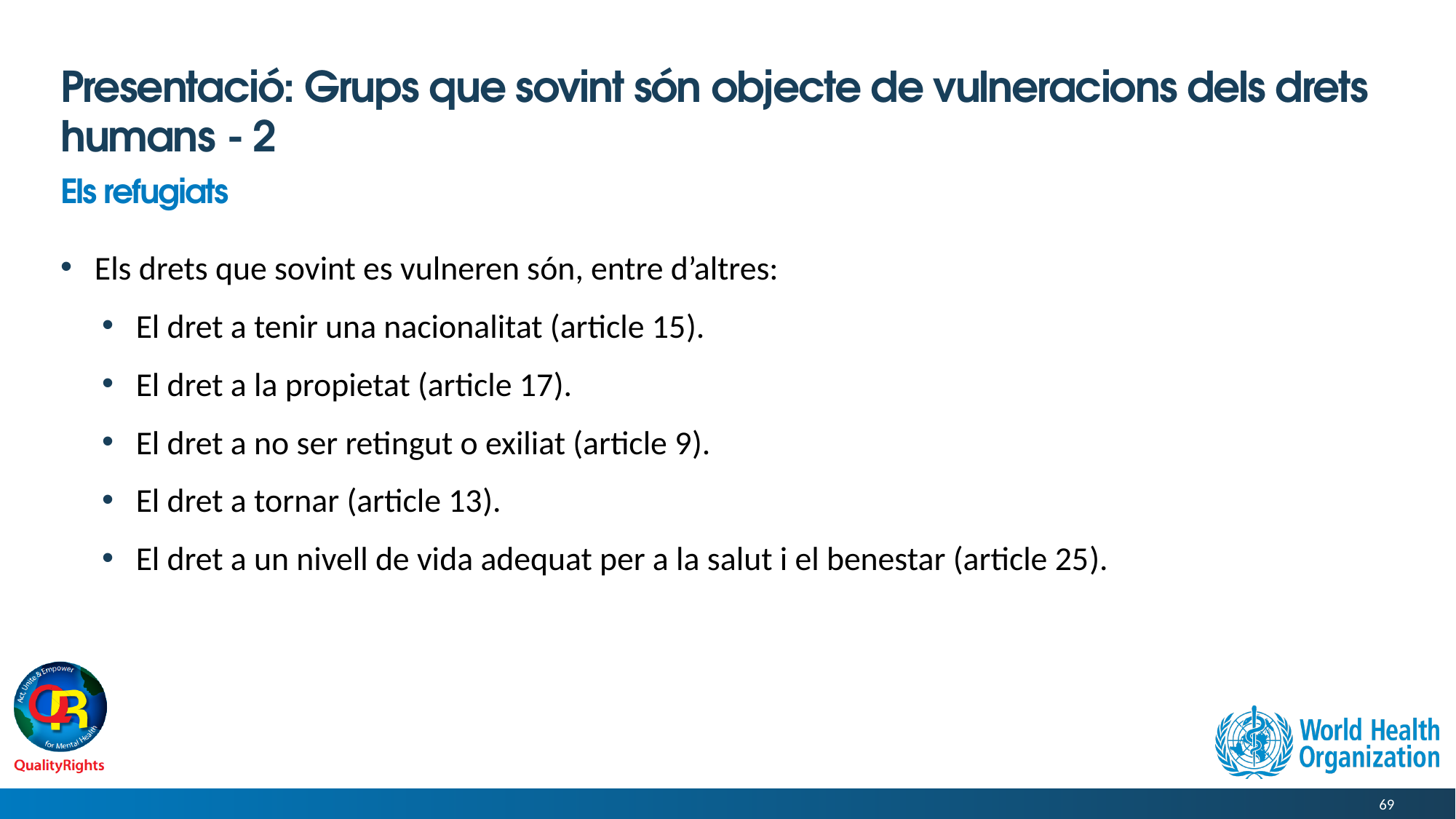

# Presentació: Grups que sovint són objecte de vulneracions dels drets humans - 2
Els refugiats
Els drets que sovint es vulneren són, entre d’altres:
El dret a tenir una nacionalitat (article 15).
El dret a la propietat (article 17).
El dret a no ser retingut o exiliat (article 9).
El dret a tornar (article 13).
El dret a un nivell de vida adequat per a la salut i el benestar (article 25).

69